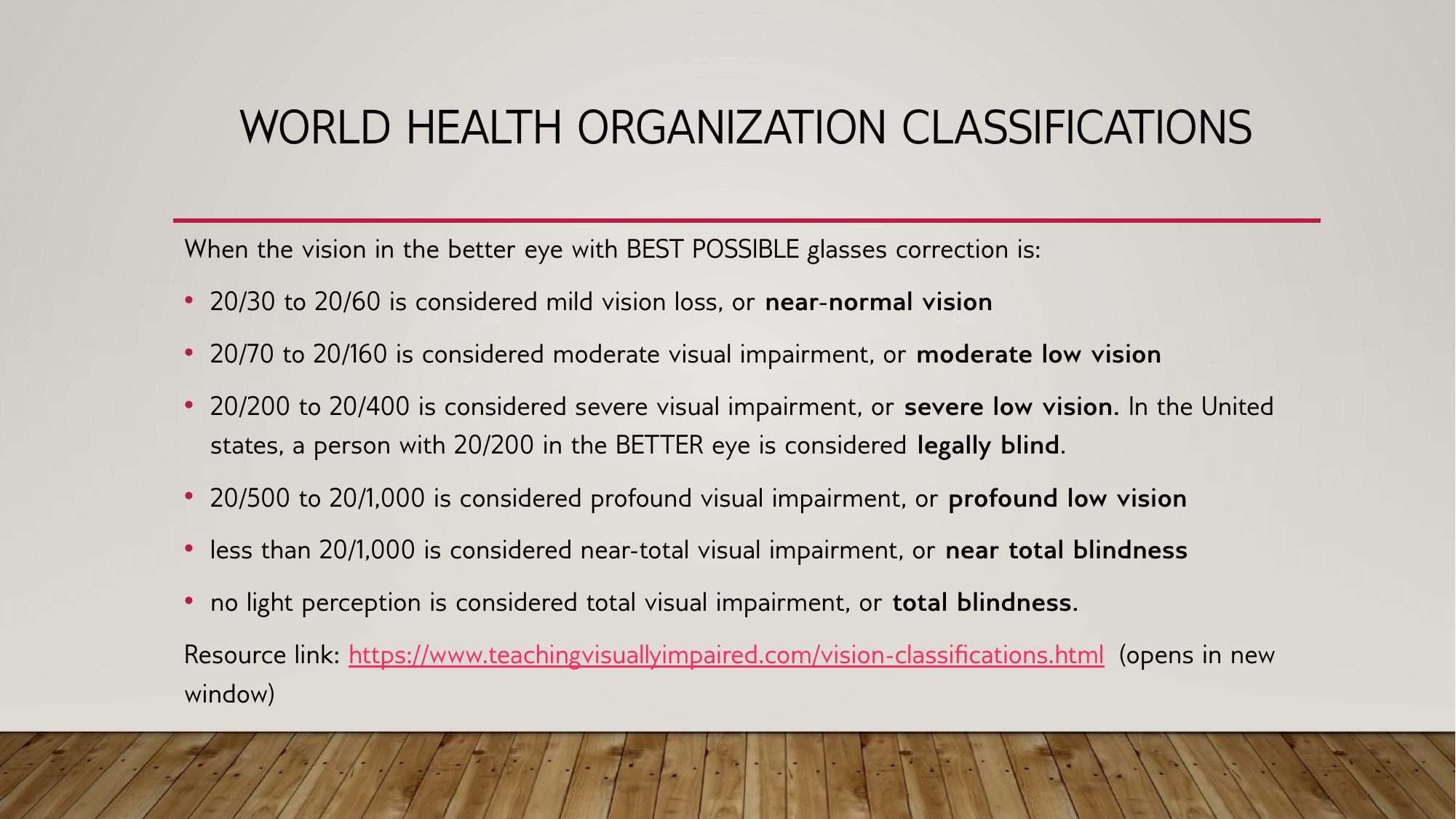

# World Health Organization Classifications
When the vision in the better eye with BEST POSSIBLE glasses correction is:
20/30 to 20/60 is considered mild vision loss, or near-normal vision
20/70 to 20/160 is considered moderate visual impairment, or moderate low vision
20/200 to 20/400 is considered severe visual impairment, or severe low vision. In the United states, a person with 20/200 in the BETTER eye is considered legally blind.
20/500 to 20/1,000 is considered profound visual impairment, or profound low vision
less than 20/1,000 is considered near-total visual impairment, or near total blindness
no light perception is considered total visual impairment, or total blindness.
Resource link: https://www.teachingvisuallyimpaired.com/vision-classifications.html (opens in new window)